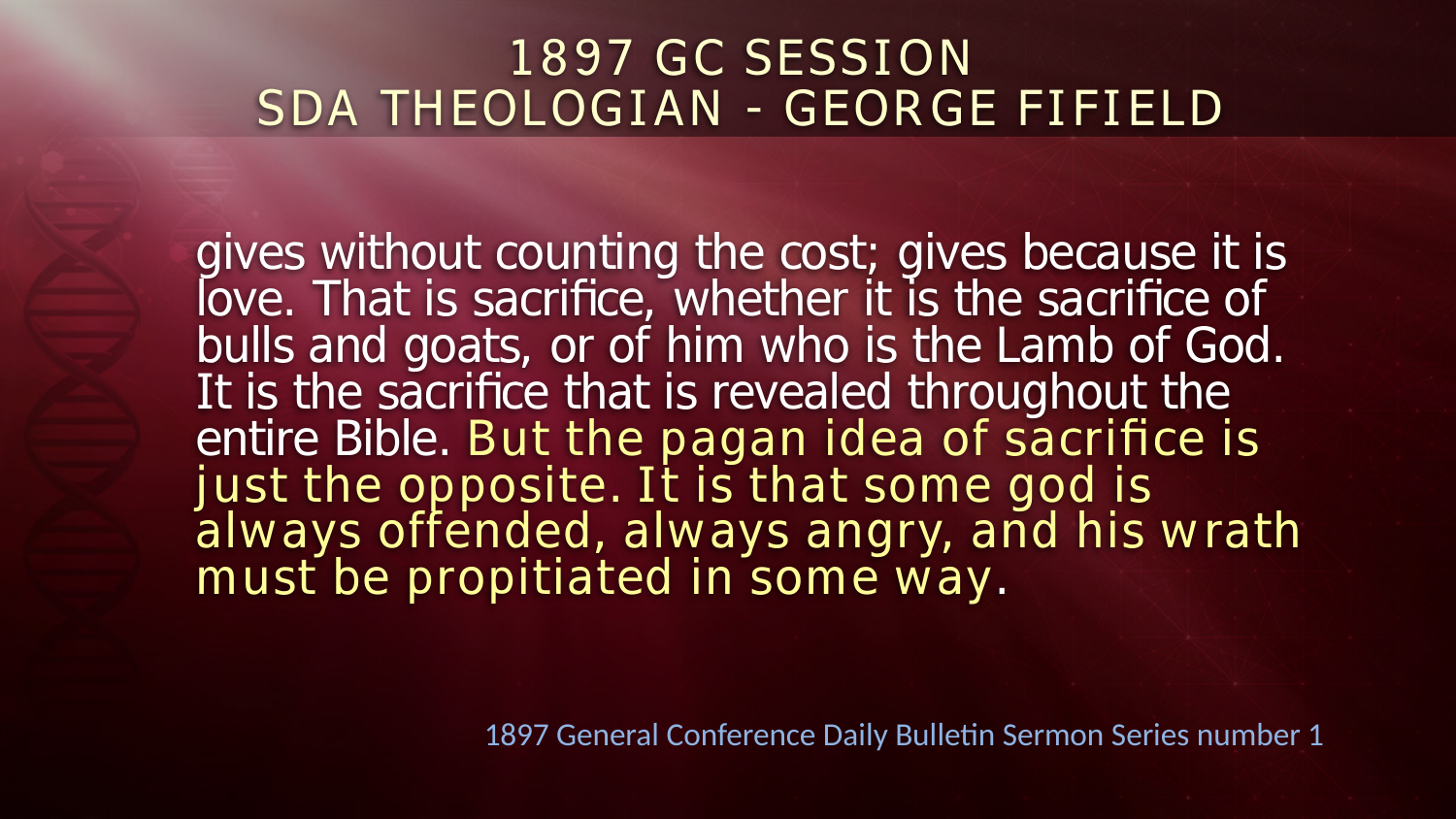

1897 GC SESSION
SDA THEOLOGIAN - GEORGE FIFIELD

gives without counting the cost; gives because it is love. That is sacrifice, whether it is the sacrifice of bulls and goats, or of him who is the Lamb of God. It is the sacrifice that is revealed throughout the entire Bible. But the pagan idea of sacrifice is just the opposite. It is that some god is always offended, always angry, and his wrath must be propitiated in some way.
1897 General Conference Daily Bulletin Sermon Series number 1